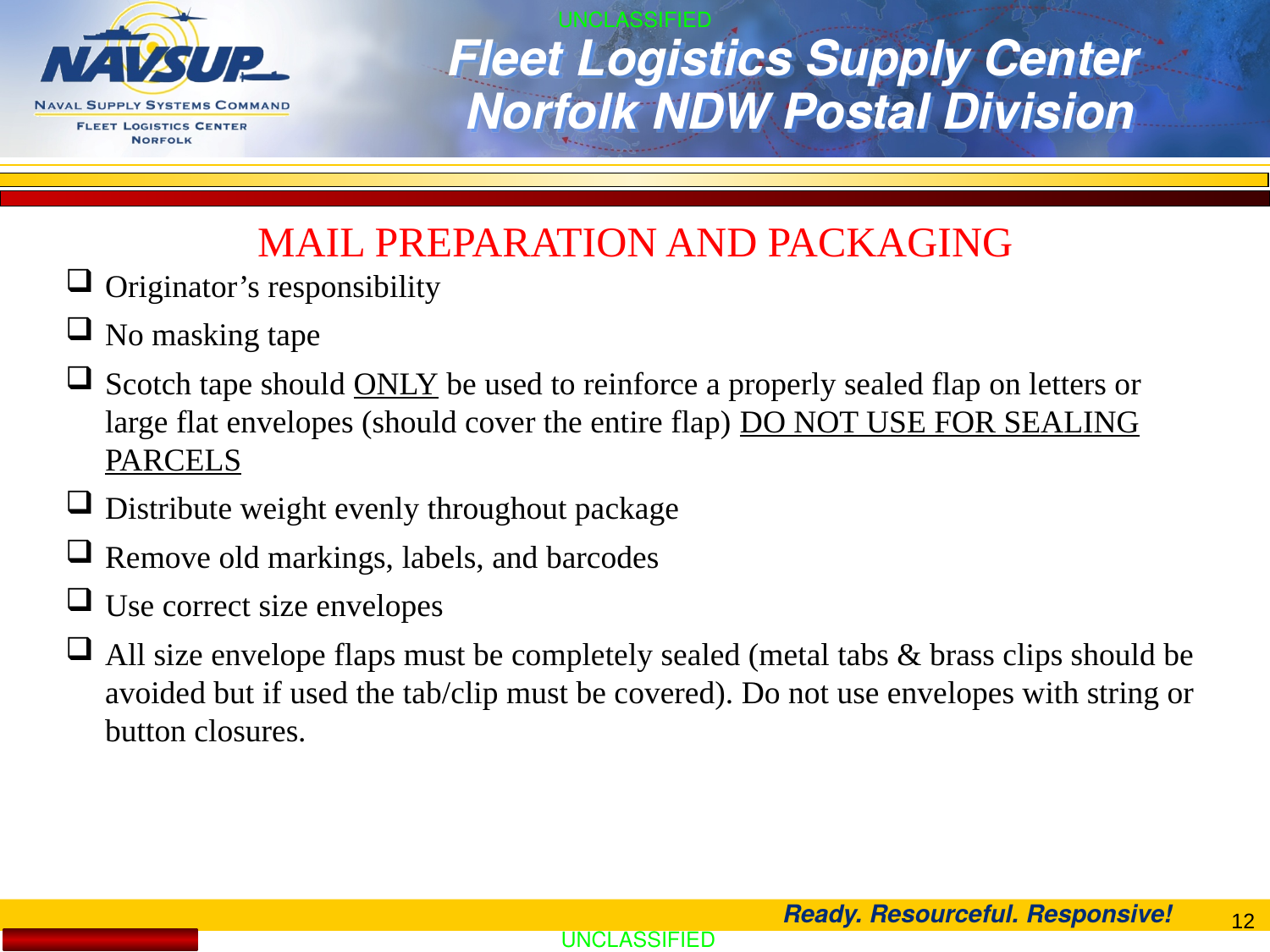

FLEET LOGISTICS CENTER JACKSONVILLE

MAIL PREPARATION AND PACKAGING
Originator’s responsibility
No masking tape
Scotch tape should ONLY be used to reinforce a properly sealed flap on letters or large flat envelopes (should cover the entire flap) DO NOT USE FOR SEALING PARCELS
Distribute weight evenly throughout package
Remove old markings, labels, and barcodes
Use correct size envelopes
All size envelope flaps must be completely sealed (metal tabs & brass clips should be avoided but if used the tab/clip must be covered). Do not use envelopes with string or button closures.

12